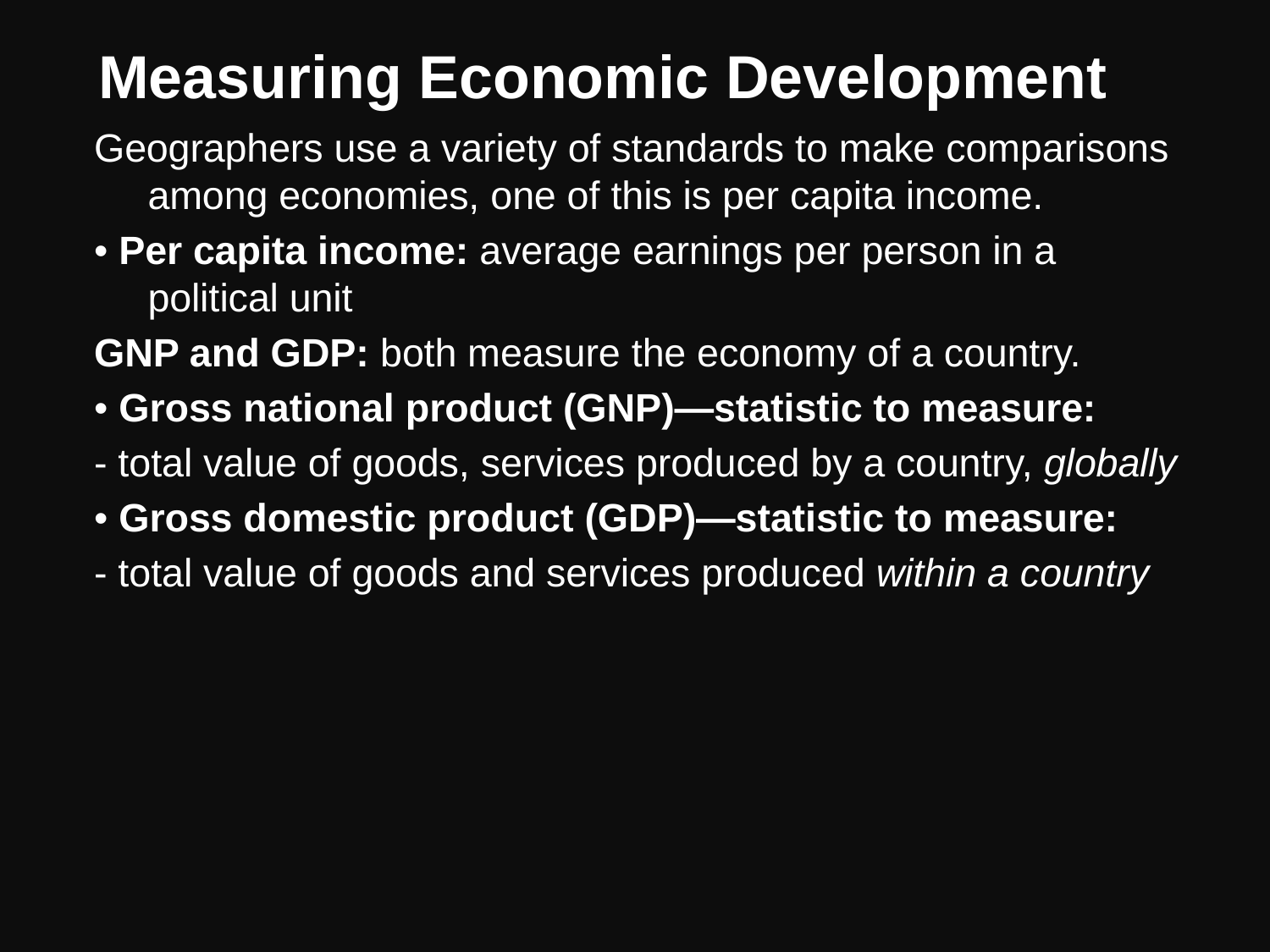

# Measuring Economic Development
Geographers use a variety of standards to make comparisons among economies, one of this is per capita income.
• Per capita income: average earnings per person in a political unit
GNP and GDP: both measure the economy of a country.
• Gross national product (GNP)—statistic to measure:
- total value of goods, services produced by a country, globally
• Gross domestic product (GDP)—statistic to measure:
- total value of goods and services produced within a country